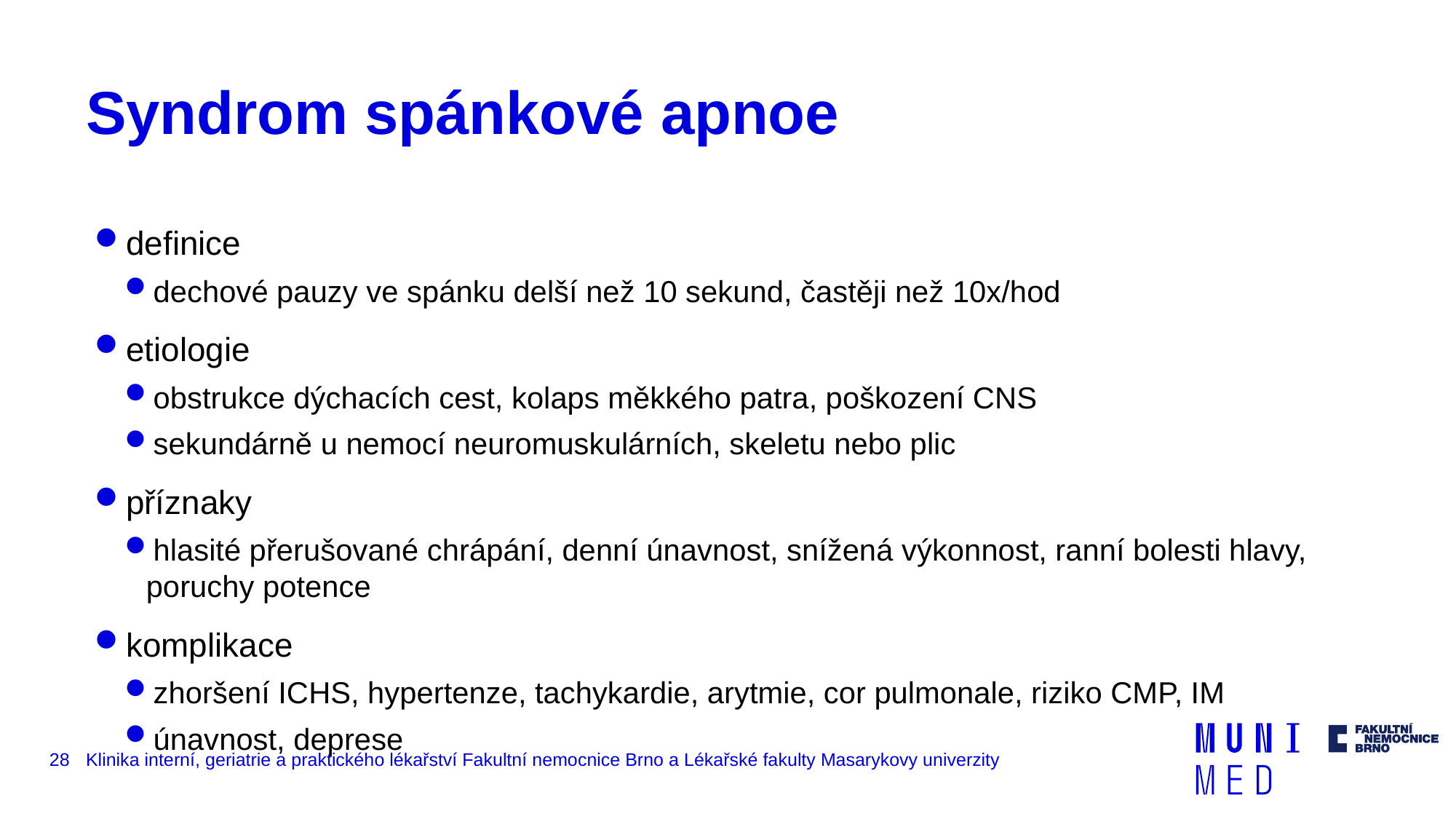

# Syndrom spánkové apnoe
definice
dechové pauzy ve spánku delší než 10 sekund, častěji než 10x/hod
etiologie
obstrukce dýchacích cest, kolaps měkkého patra, poškození CNS
sekundárně u nemocí neuromuskulárních, skeletu nebo plic
příznaky
hlasité přerušované chrápání, denní únavnost, snížená výkonnost, ranní bolesti hlavy, poruchy potence
komplikace
zhoršení ICHS, hypertenze, tachykardie, arytmie, cor pulmonale, riziko CMP, IM
únavnost, deprese

28
Klinika interní, geriatrie a praktického lékařství Fakultní nemocnice Brno a Lékařské fakulty Masarykovy univerzity